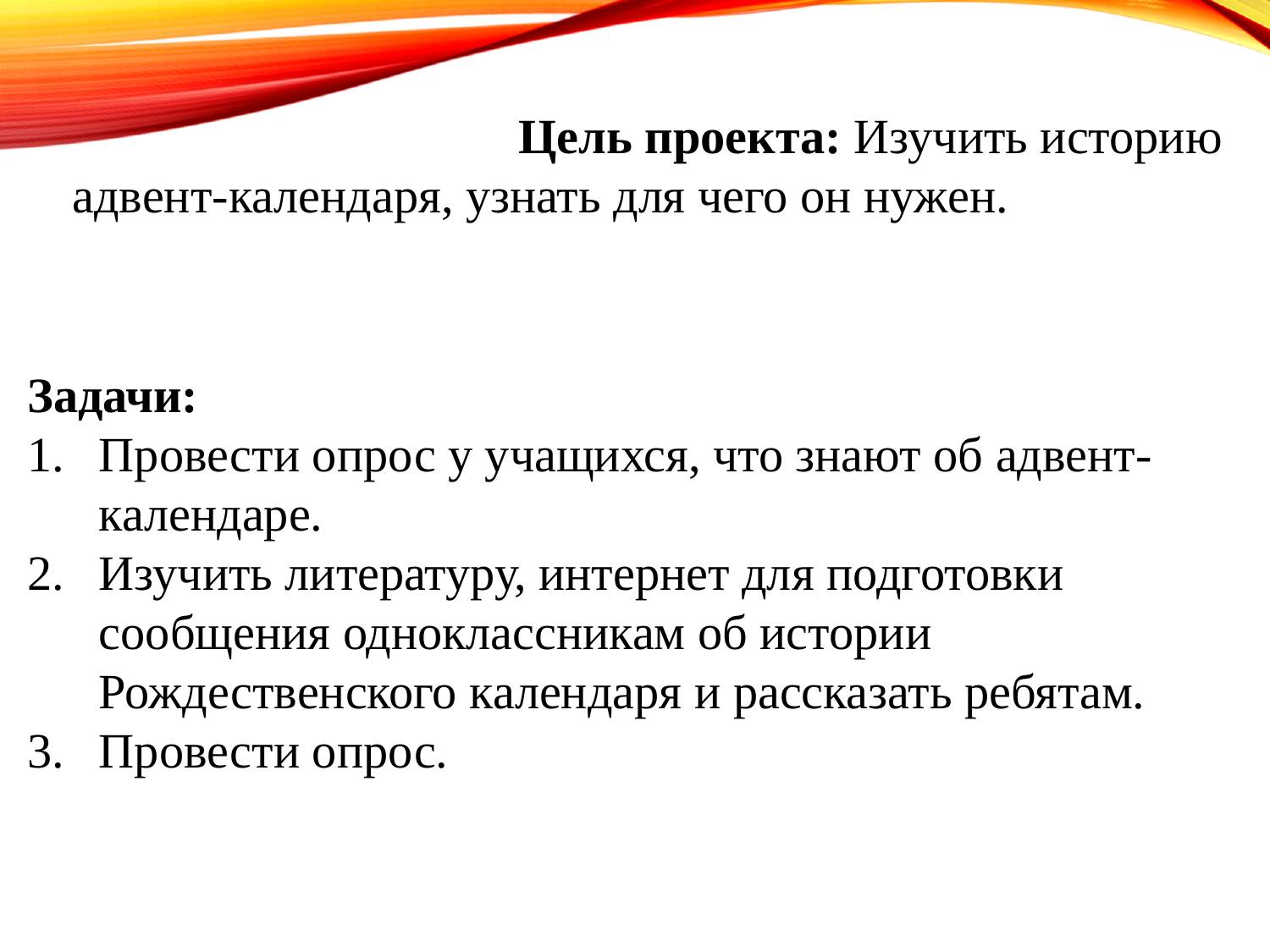

Цель проекта: Изучить историю адвент-календаря, узнать для чего он нужен.

Задачи:
Провести опрос у учащихся, что знают об адвент-календаре.
Изучить литературу, интернет для подготовки сообщения одноклассникам об истории Рождественского календаря и рассказать ребятам.
Провести опрос.